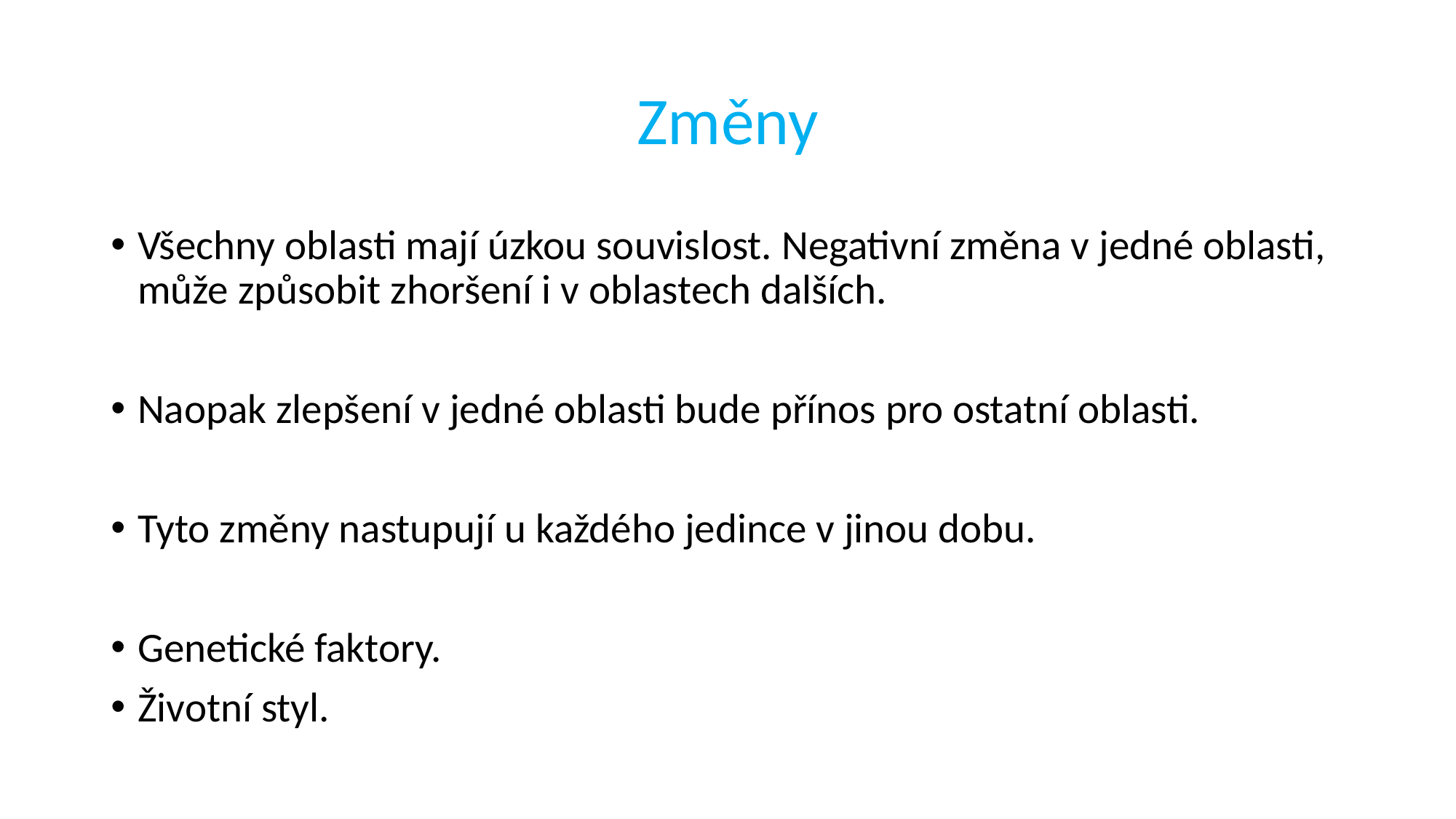

# Změny
Všechny oblasti mají úzkou souvislost. Negativní změna v jedné oblasti, může způsobit zhoršení i v oblastech dalších.

Naopak zlepšení v jedné oblasti bude přínos pro ostatní oblasti.

Tyto změny nastupují u každého jedince v jinou dobu.

Genetické faktory.
Životní styl.